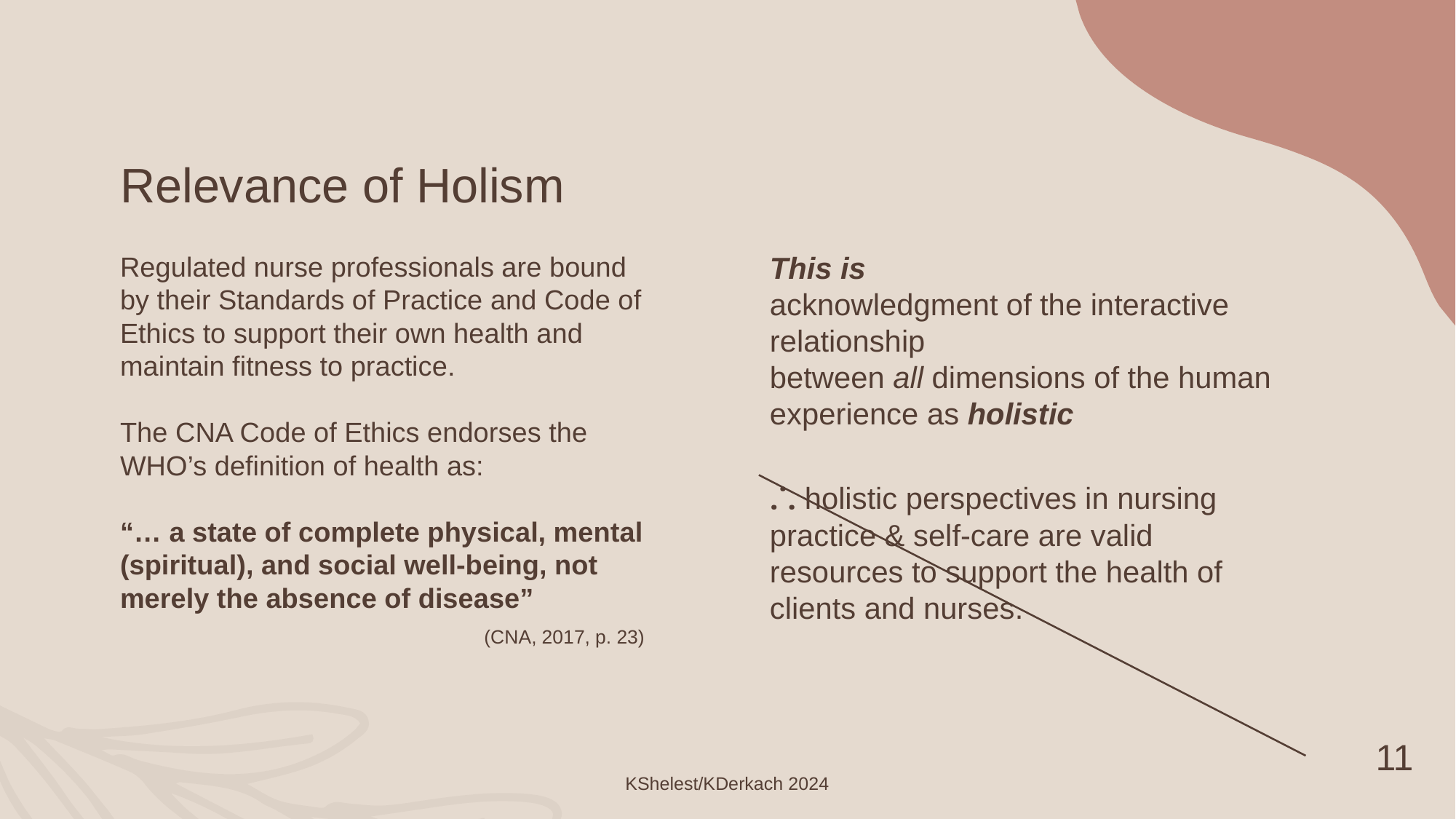

# Relevance of Holism
This is
acknowledgment of the interactive relationship
between all dimensions of the human experience as holistic

⸫ holistic perspectives in nursing practice & self-care are valid resources to support the health of clients and nurses.
Regulated nurse professionals are bound by their Standards of Practice and Code of Ethics to support their own health and maintain fitness to practice.

The CNA Code of Ethics endorses the WHO’s definition of health as:

“… a state of complete physical, mental (spiritual), and social well-being, not merely the absence of disease”
(CNA, 2017, p. 23)
11
KShelest/KDerkach 2024